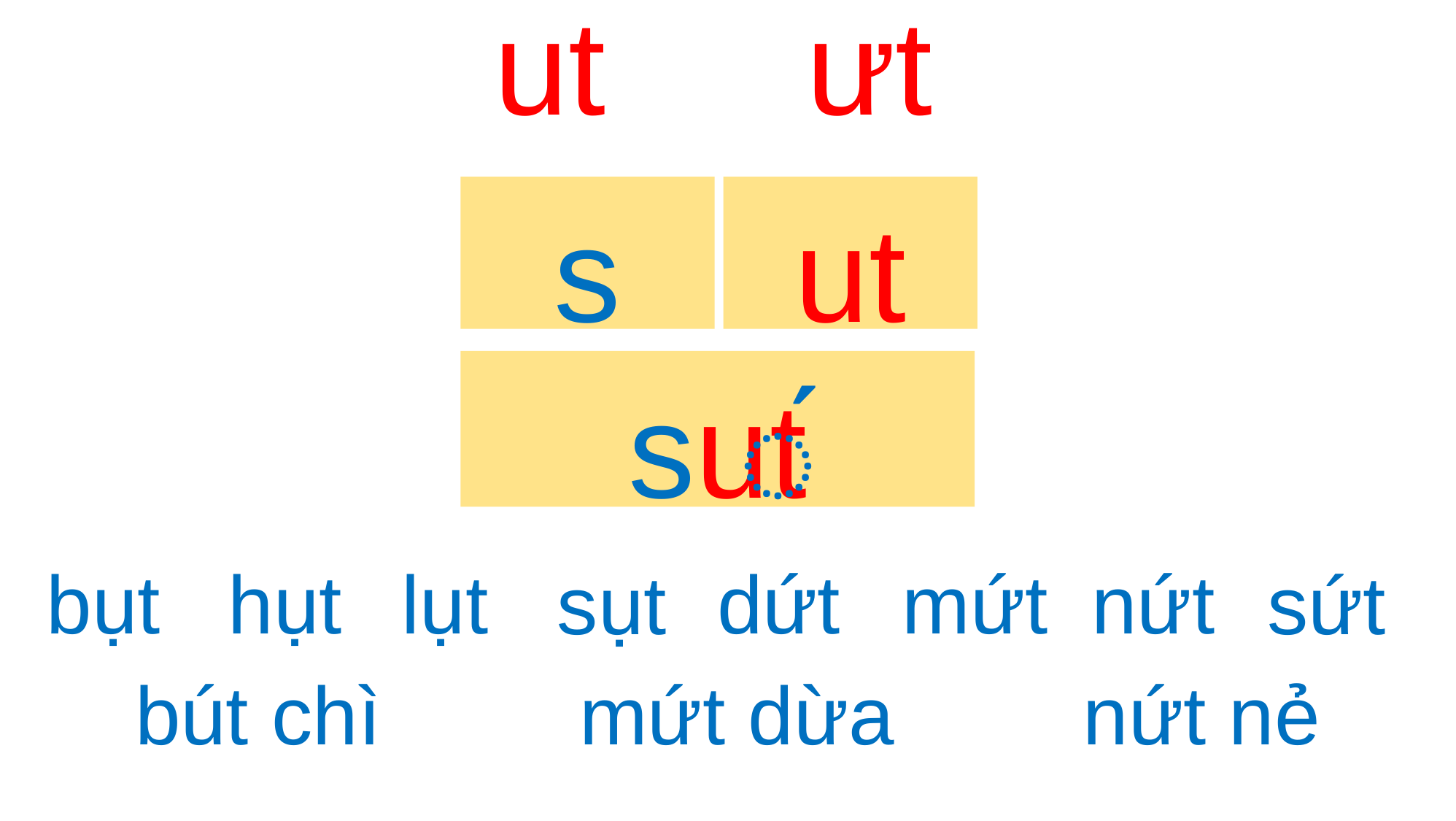

ut
ưt
s
ut
sut
́
bụt
hụt
lụt
dứt
mứt
nứt
sụt
sứt
bút chì
mứt dừa
nứt nẻ